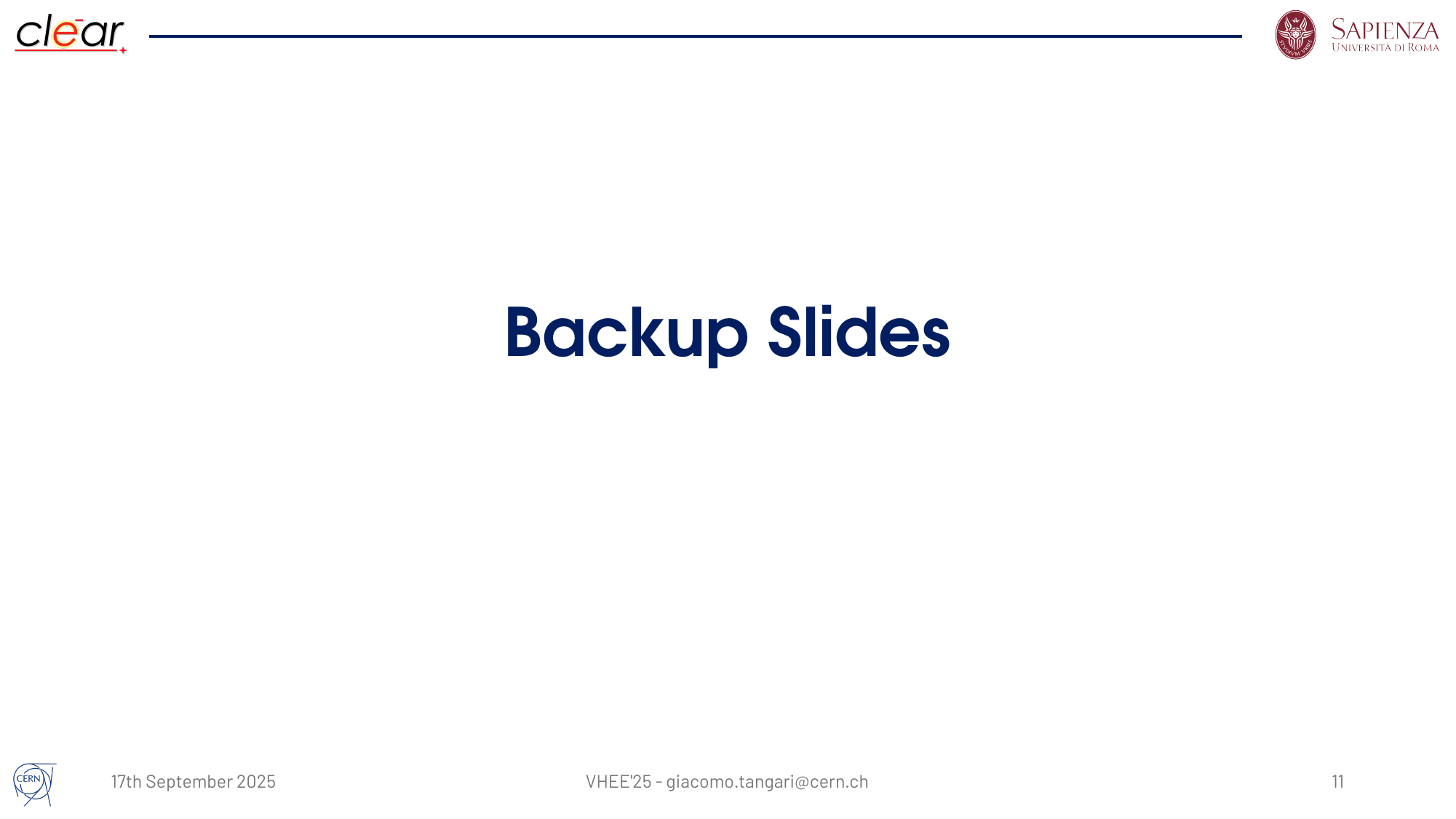

# Backup Slides
17th September 2025
VHEE'25 - giacomo.tangari@cern.ch
11